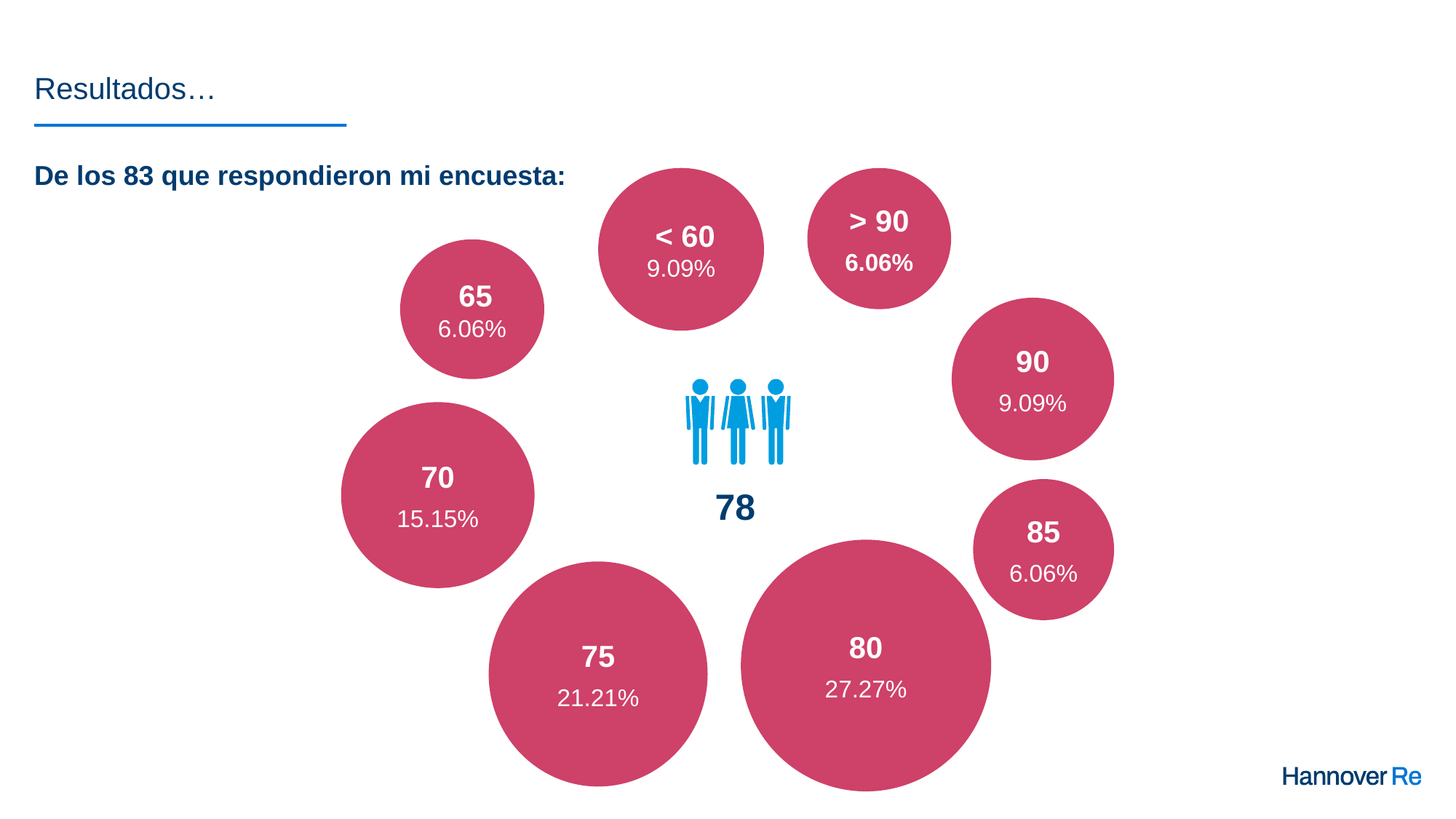

# Resultados…
De los 83 que respondieron mi encuesta:
> 90
6.06%
 < 60
9.09%
 65
6.06%
90
9.09%

78
70
15.15%
85
6.06%
80
27.27%
75
21.21%